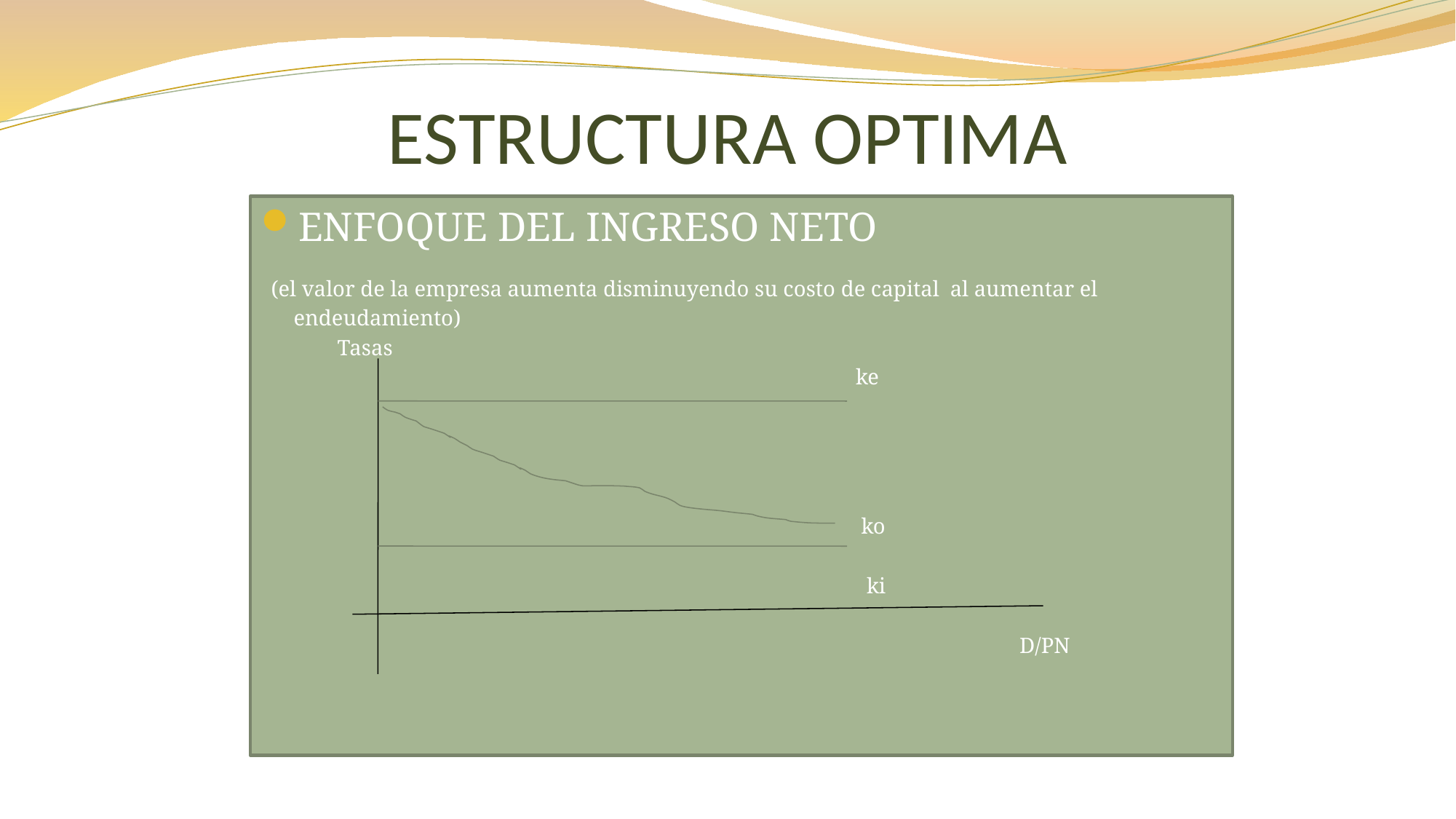

# ESTRUCTURA OPTIMA
ENFOQUE DEL INGRESO NETO
 (el valor de la empresa aumenta disminuyendo su costo de capital  al aumentar el endeudamiento)
              Tasas
                                                                                                             ke

                                                                                                              ko

                                                                                                               ki

                                                                                                                                           D/PN